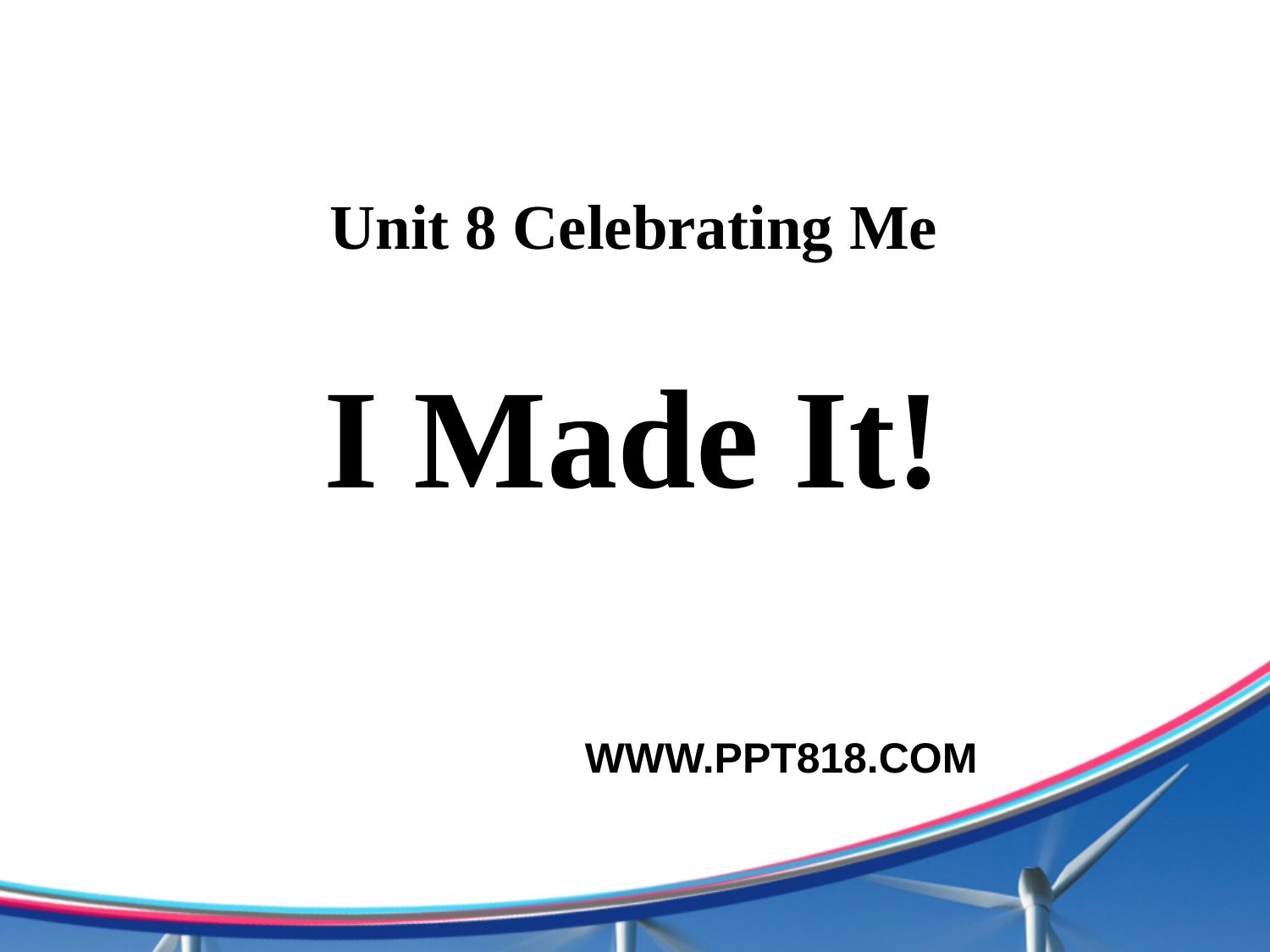

Unit 8 Celebrating Me
I Made It!
WWW.PPT818.COM